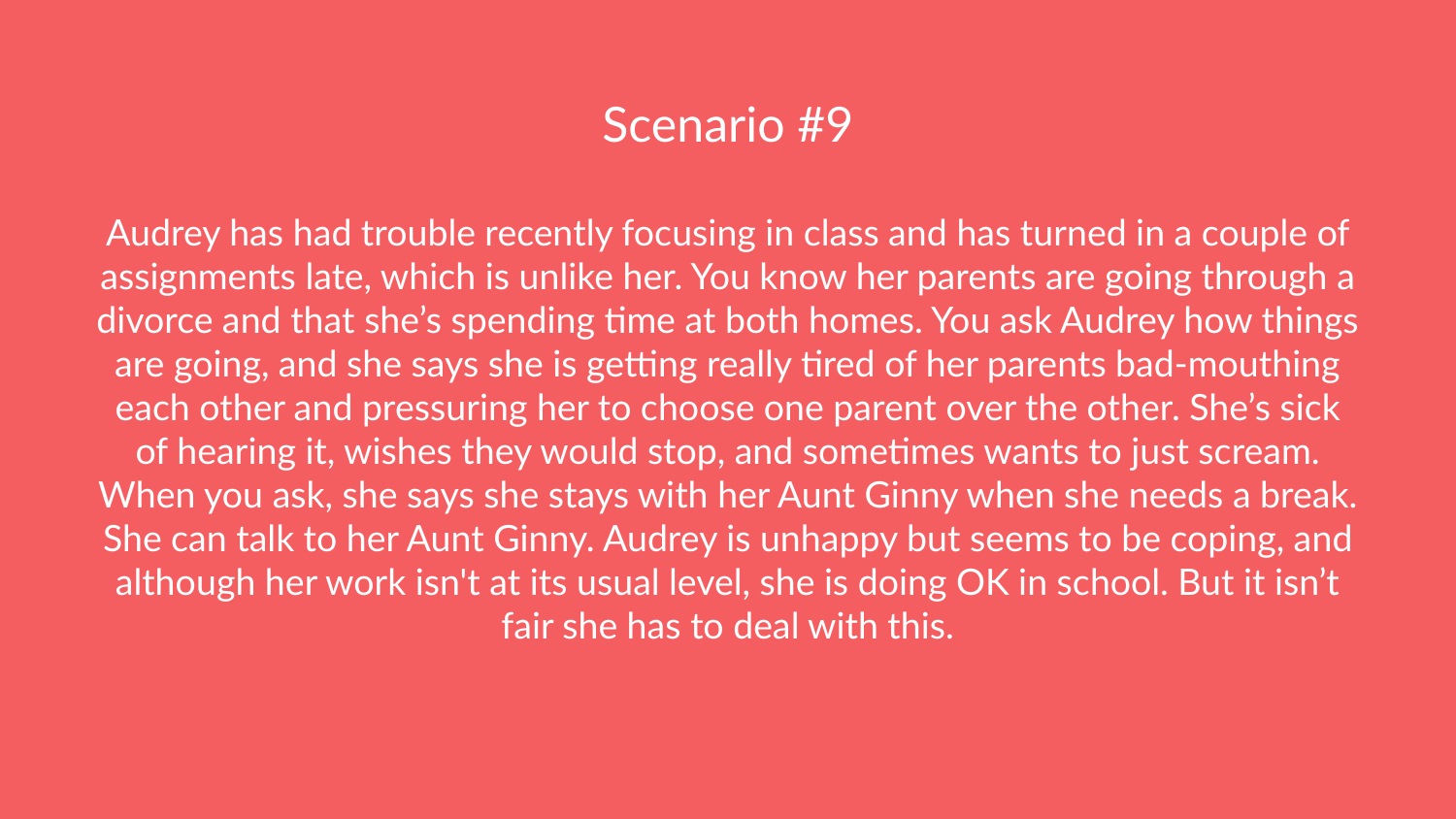

# Scenario #9

Audrey has had trouble recently focusing in class and has turned in a couple of assignments late, which is unlike her. You know her parents are going through a divorce and that she’s spending time at both homes. You ask Audrey how things are going, and she says she is getting really tired of her parents bad-mouthing each other and pressuring her to choose one parent over the other. She’s sick of hearing it, wishes they would stop, and sometimes wants to just scream. When you ask, she says she stays with her Aunt Ginny when she needs a break. She can talk to her Aunt Ginny. Audrey is unhappy but seems to be coping, and although her work isn't at its usual level, she is doing OK in school. But it isn’t fair she has to deal with this.